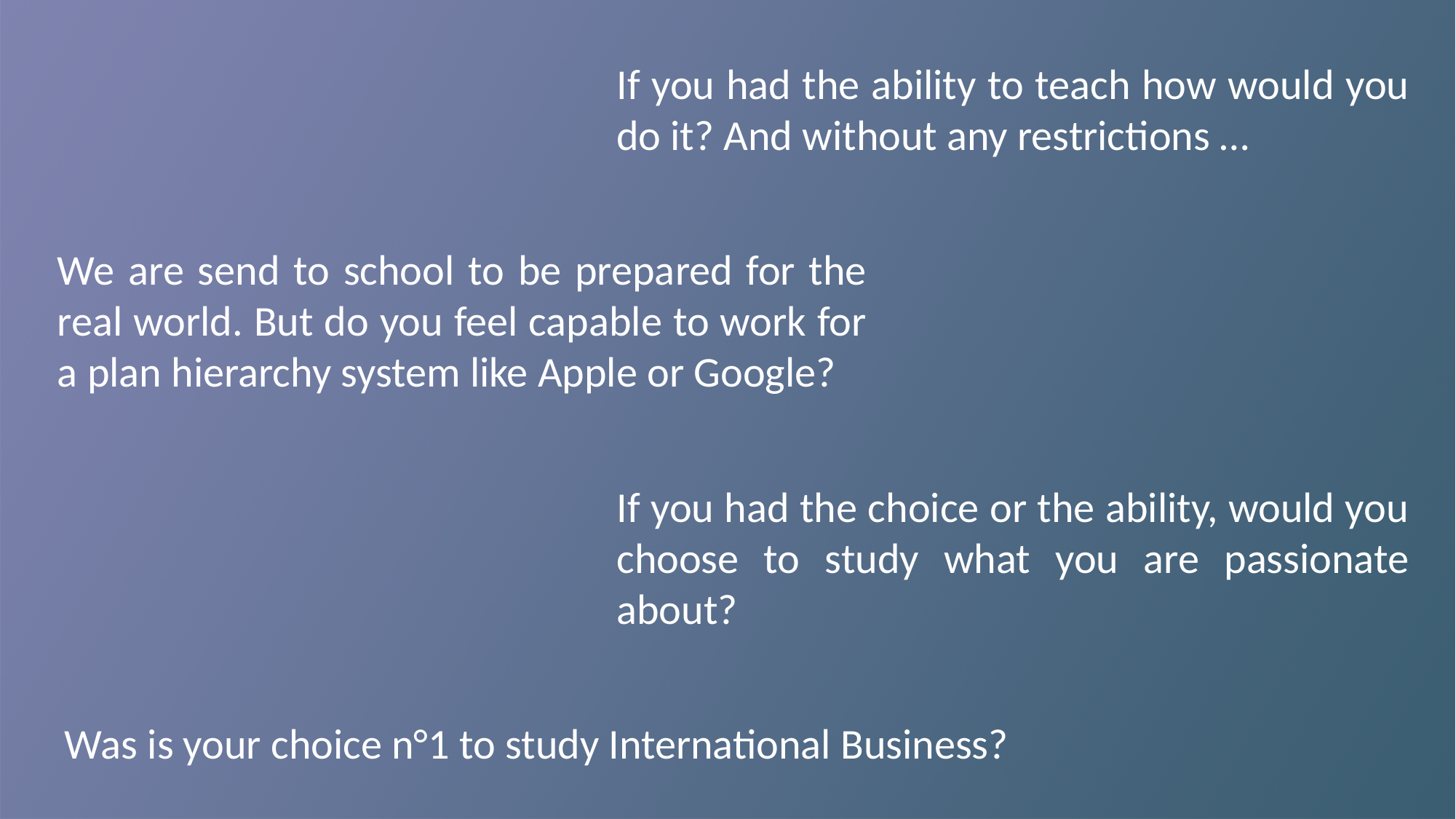

If you had the ability to teach how would you do it? And without any restrictions …
We are send to school to be prepared for the real world. But do you feel capable to work for a plan hierarchy system like Apple or Google?
If you had the choice or the ability, would you choose to study what you are passionate about?
Was is your choice n°1 to study International Business?